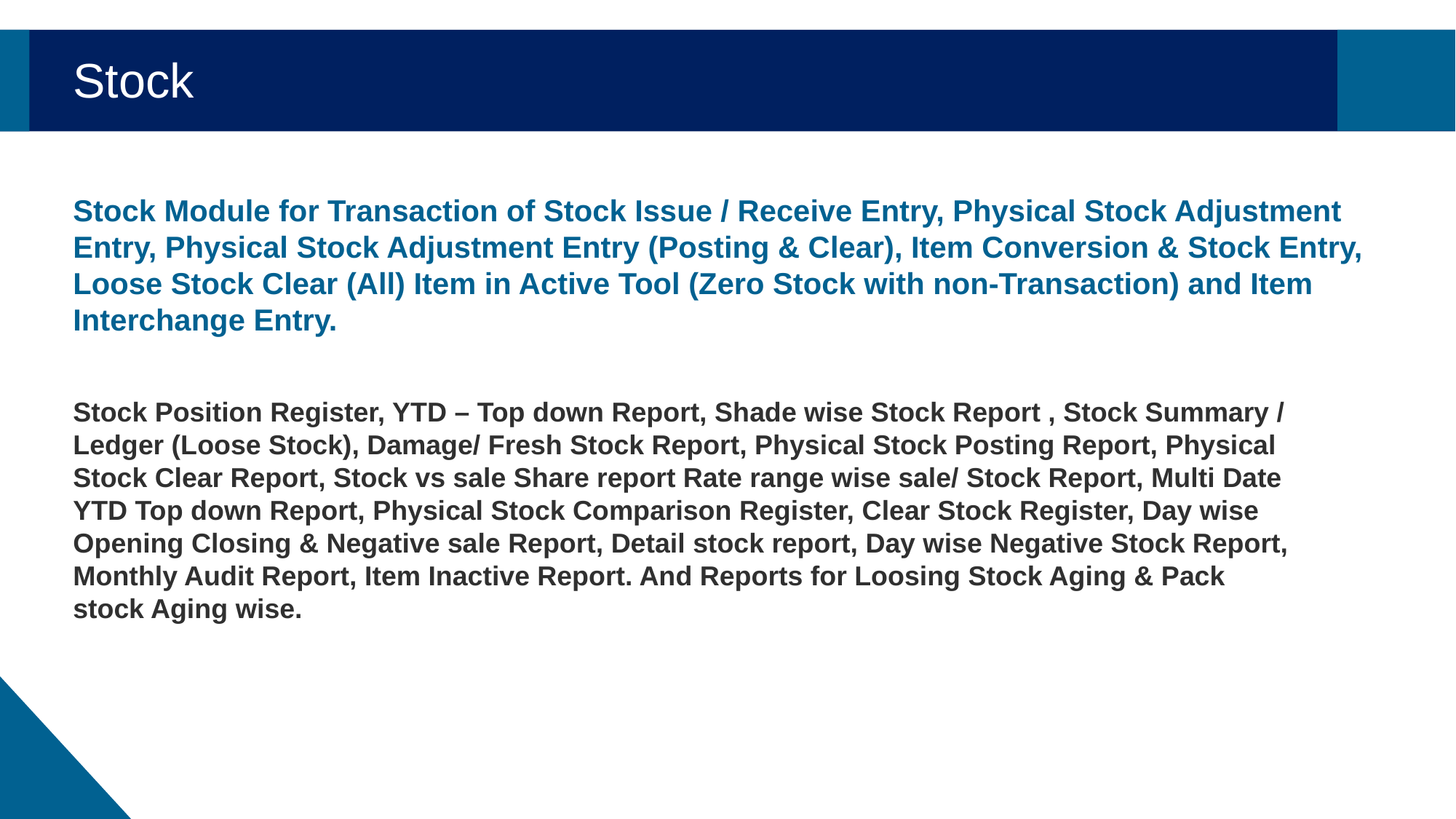

Stock
Stock Module for Transaction of Stock Issue / Receive Entry, Physical Stock Adjustment Entry, Physical Stock Adjustment Entry (Posting & Clear), Item Conversion & Stock Entry, Loose Stock Clear (All) Item in Active Tool (Zero Stock with non-Transaction) and Item Interchange Entry.
Stock Position Register, YTD – Top down Report, Shade wise Stock Report , Stock Summary / Ledger (Loose Stock), Damage/ Fresh Stock Report, Physical Stock Posting Report, Physical Stock Clear Report, Stock vs sale Share report Rate range wise sale/ Stock Report, Multi Date YTD Top down Report, Physical Stock Comparison Register, Clear Stock Register, Day wise Opening Closing & Negative sale Report, Detail stock report, Day wise Negative Stock Report,  Monthly Audit Report, Item Inactive Report. And Reports for Loosing Stock Aging & Pack stock Aging wise.